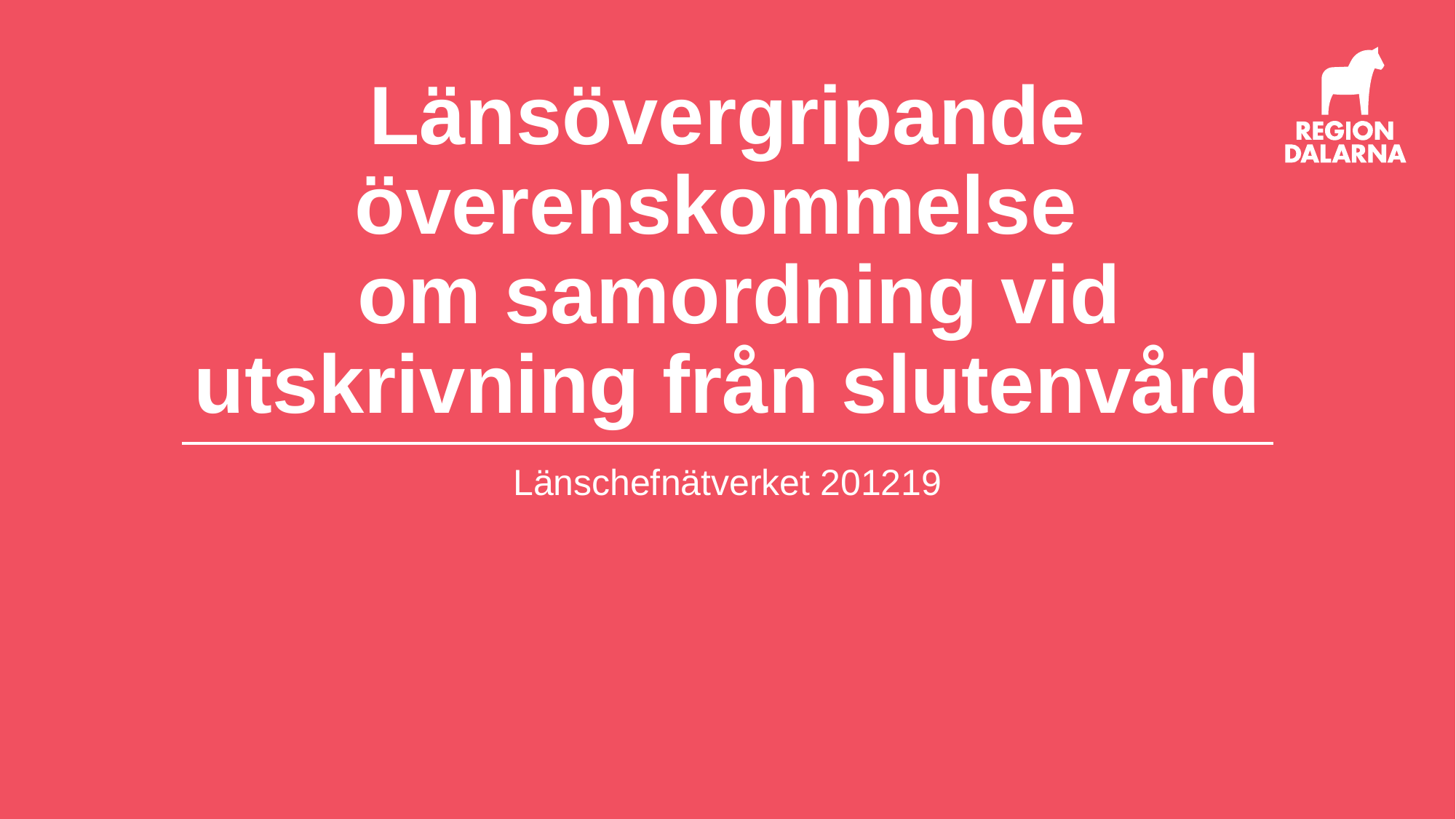

# Länsövergripande överenskommelse om samordning vid utskrivning från slutenvård
Länschefnätverket 201219